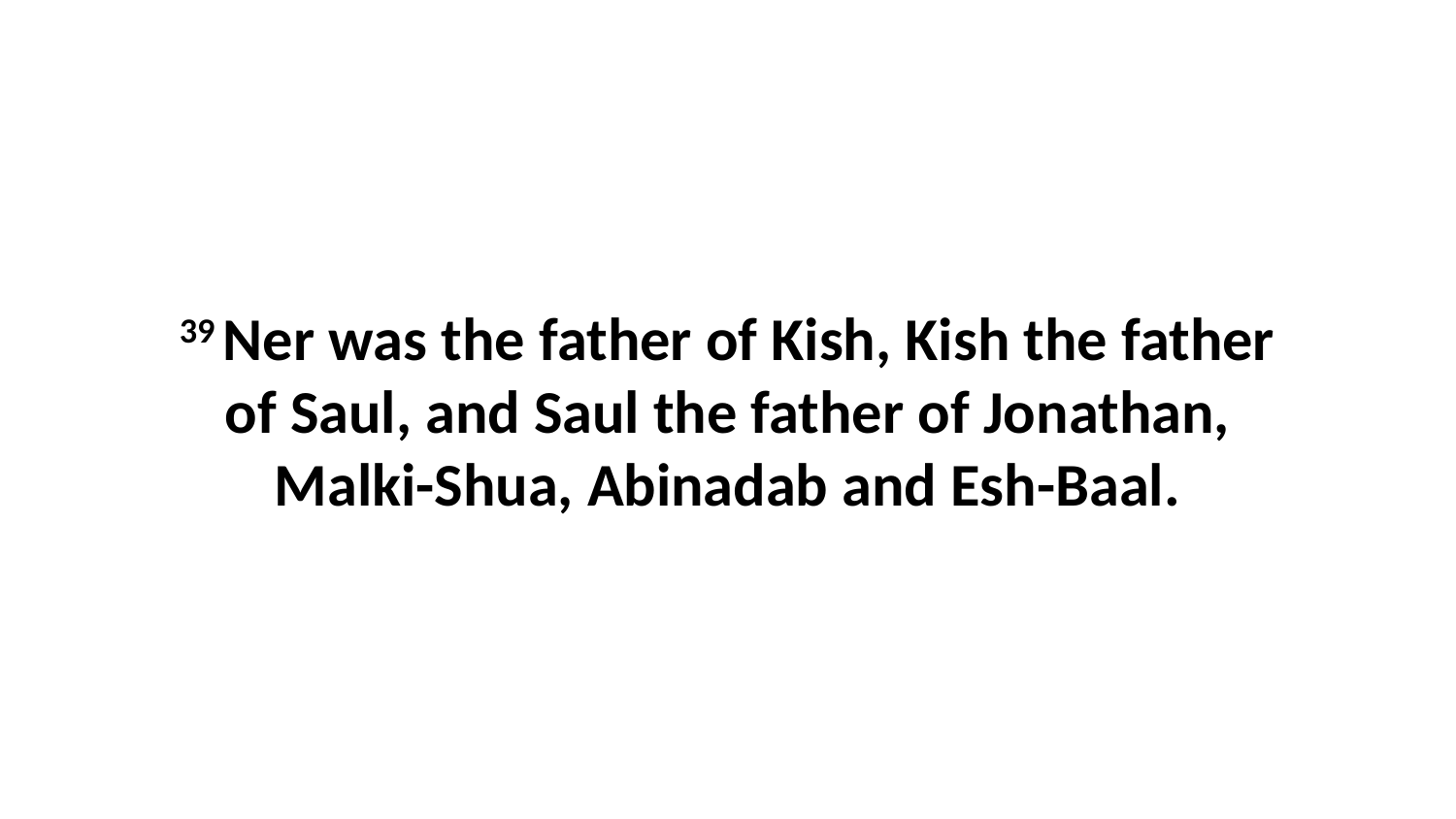

39 Ner was the father of Kish, Kish the father of Saul, and Saul the father of Jonathan, Malki-Shua, Abinadab and Esh-Baal.